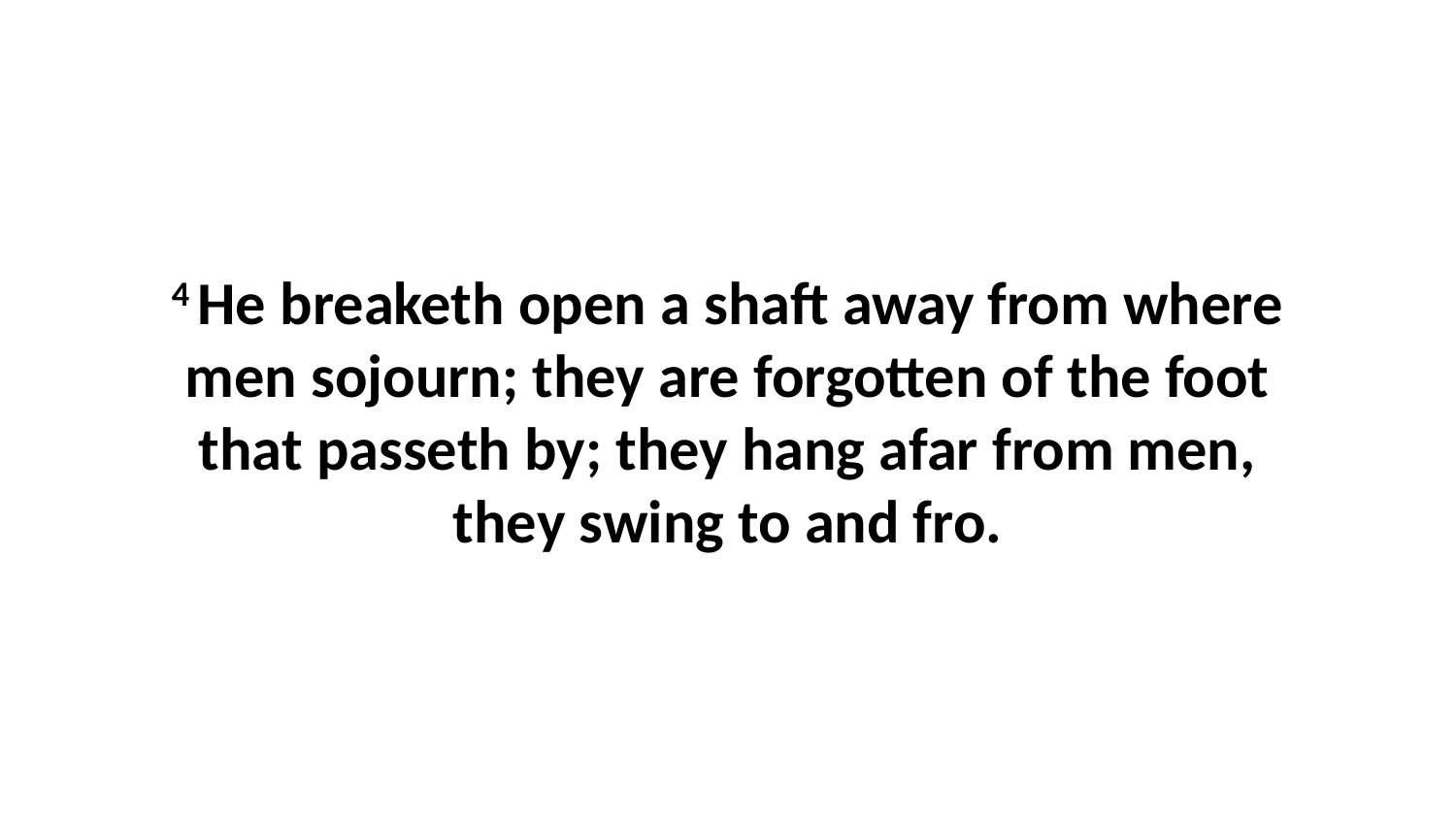

4 He breaketh open a shaft away from where men sojourn; they are forgotten of the foot that passeth by; they hang afar from men, they swing to and fro.